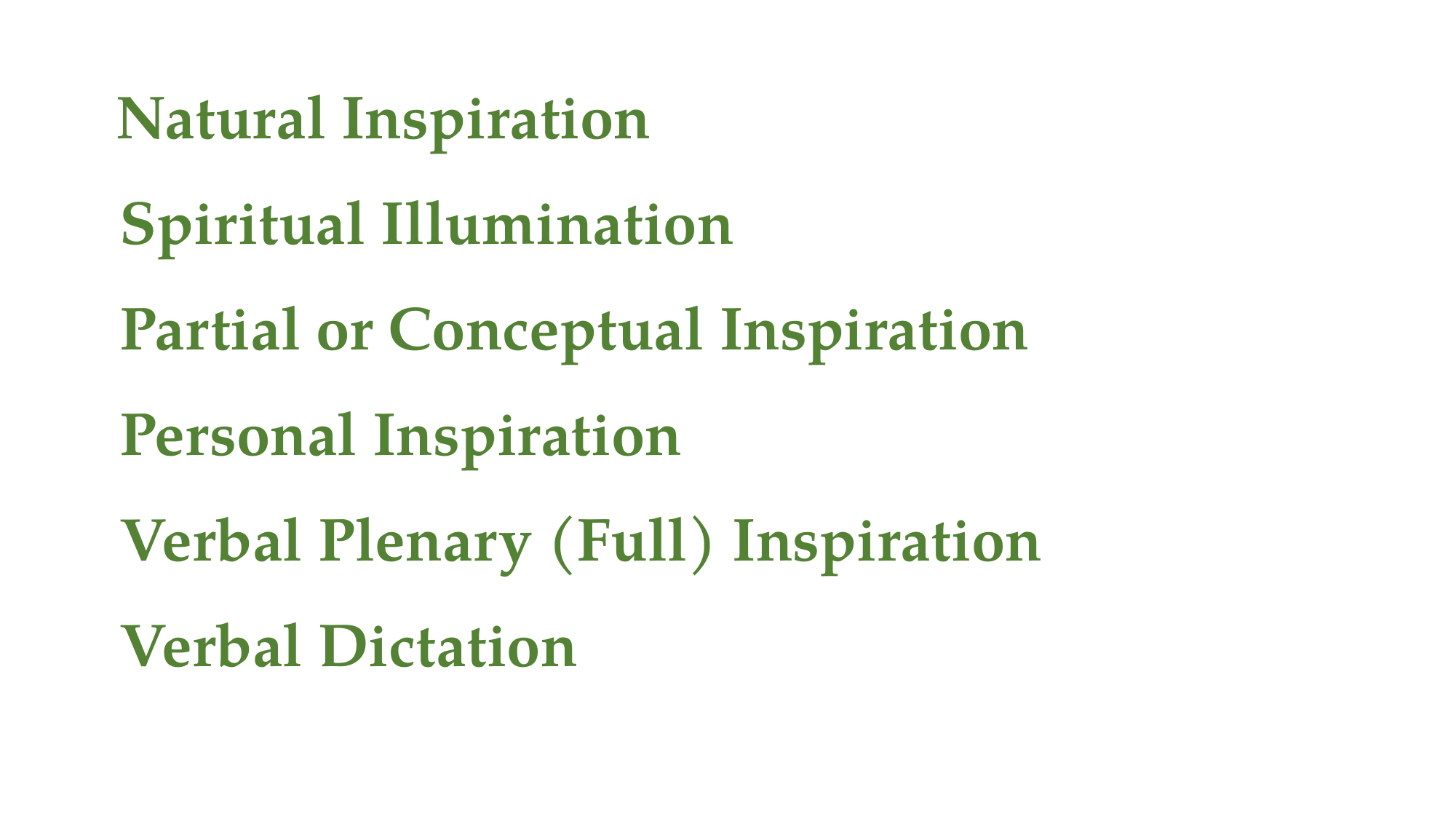

Natural Inspiration

	Spiritual Illumination

	Partial or Conceptual Inspiration

	Personal Inspiration

	Verbal Plenary (Full) Inspiration

	Verbal Dictation